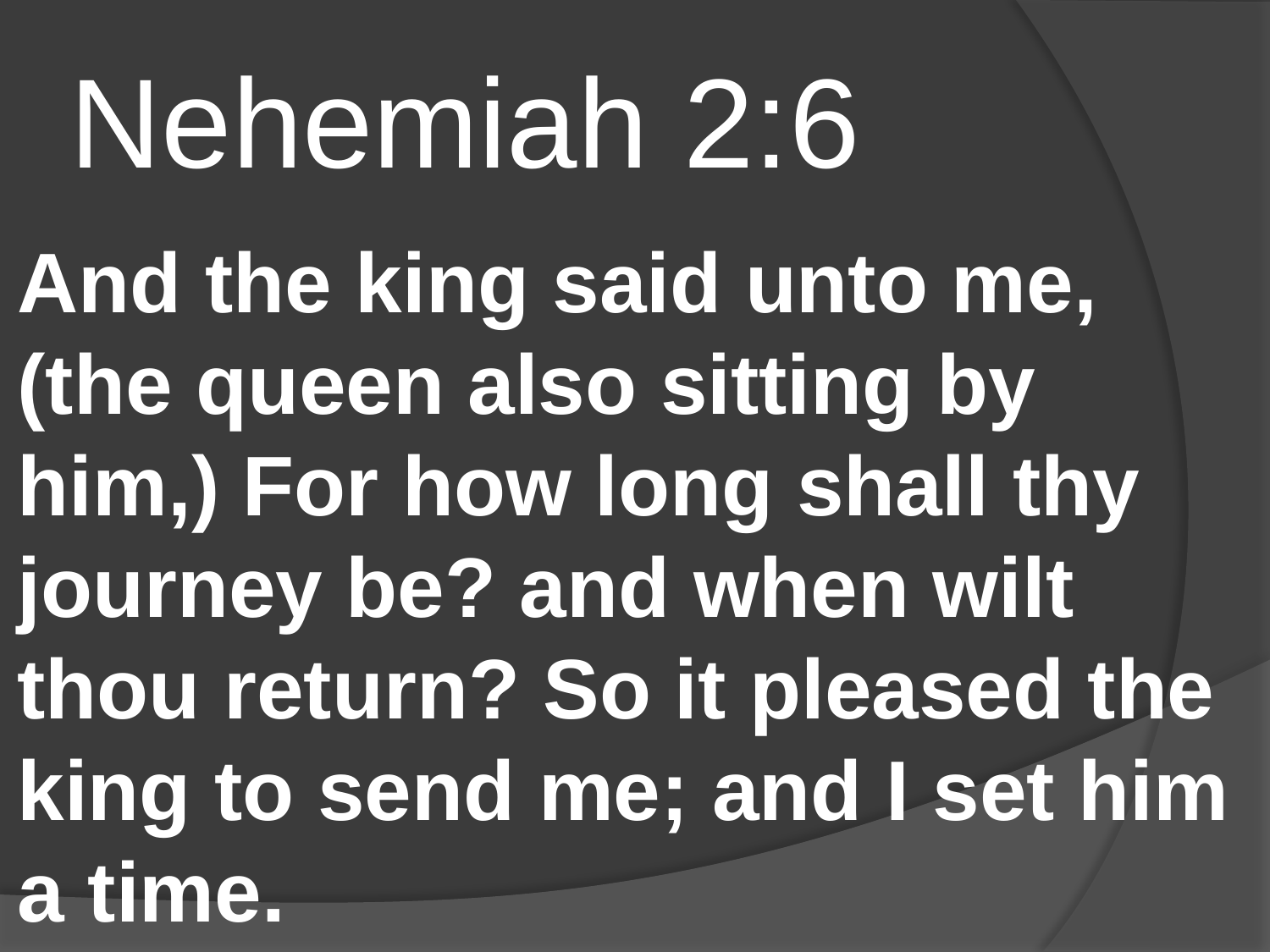

# Nehemiah 2:6
And the king said unto me, (the queen also sitting by him,) For how long shall thy journey be? and when wilt thou return? So it pleased the king to send me; and I set him a time.